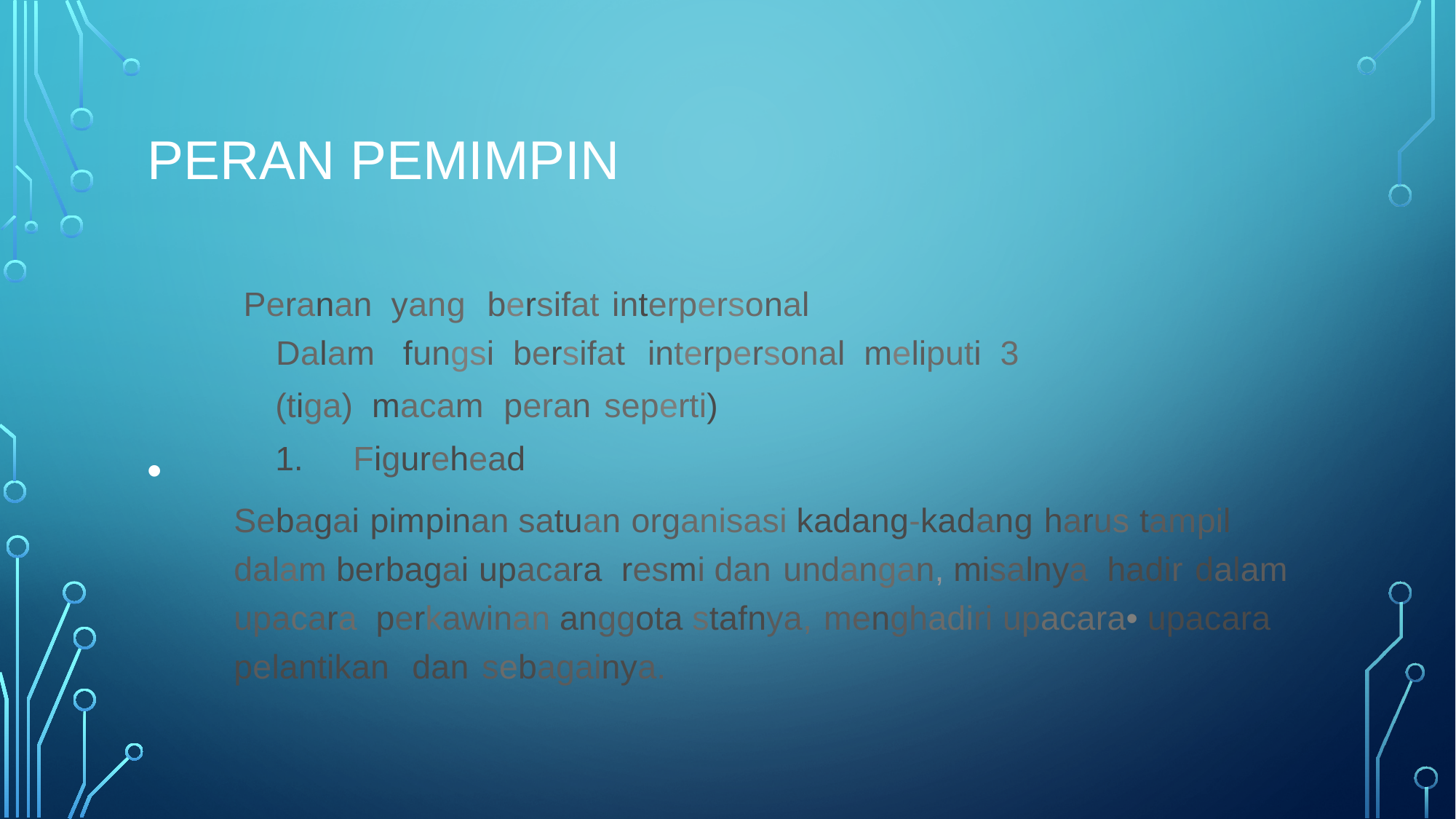

# Peran Pemimpin
 Peranan  yang  bersifat interpersonal
Dalam   fungsi  bersifat  interpersonal  meliputi  3
(tiga)  macam  peran seperti)
1.     Figurehead

Sebagai pimpinan satuan organisasi kadang-kadang harus tampil dalam berbagai upacara  resmi dan undangan, misalnya  hadir dalam upacara  perkawinan anggota stafnya, menghadiri upacara• upacara  pelantikan  dan sebagainya.